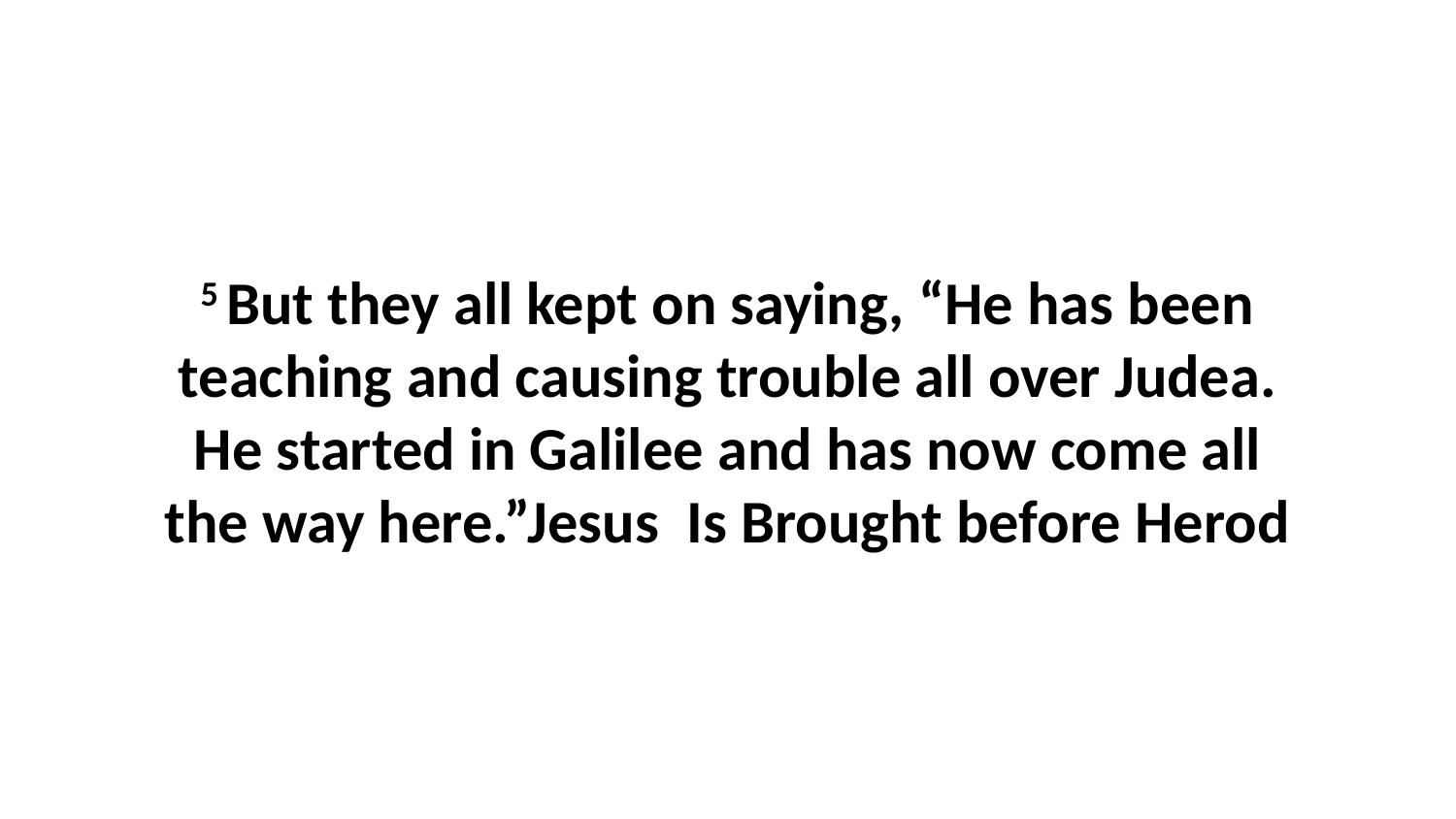

5 But they all kept on saying, “He has been teaching and causing trouble all over Judea. He started in Galilee and has now come all the way here.”Jesus  Is Brought before Herod